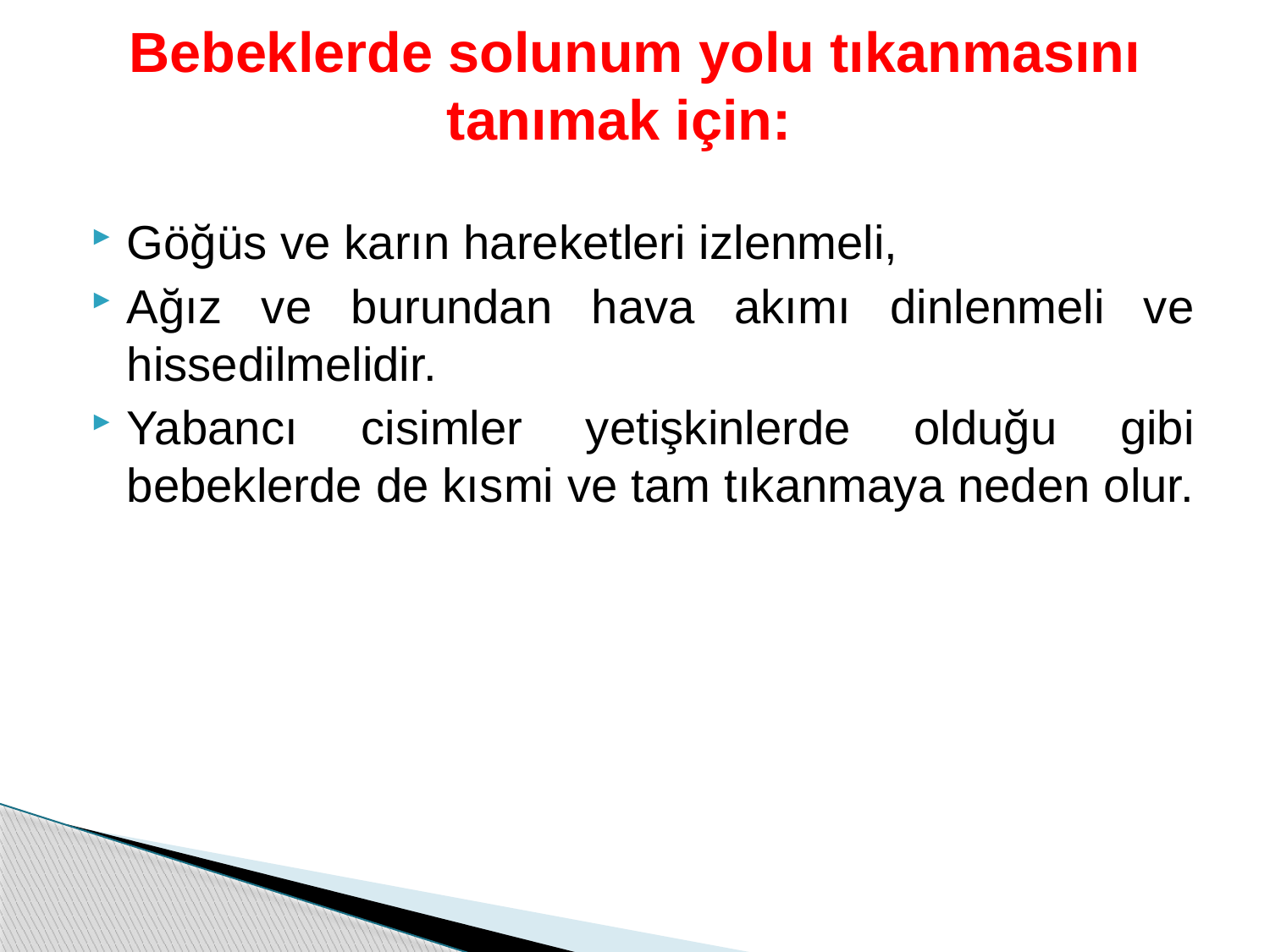

# Bebeklerde solunum yolu tıkanmasını tanımak için:
Göğüs ve karın hareketleri izlenmeli,
Ağız ve burundan hava akımı dinlenmeli ve hissedilmelidir.
Yabancı cisimler yetişkinlerde olduğu gibi bebeklerde de kısmi ve tam tıkanmaya neden olur.